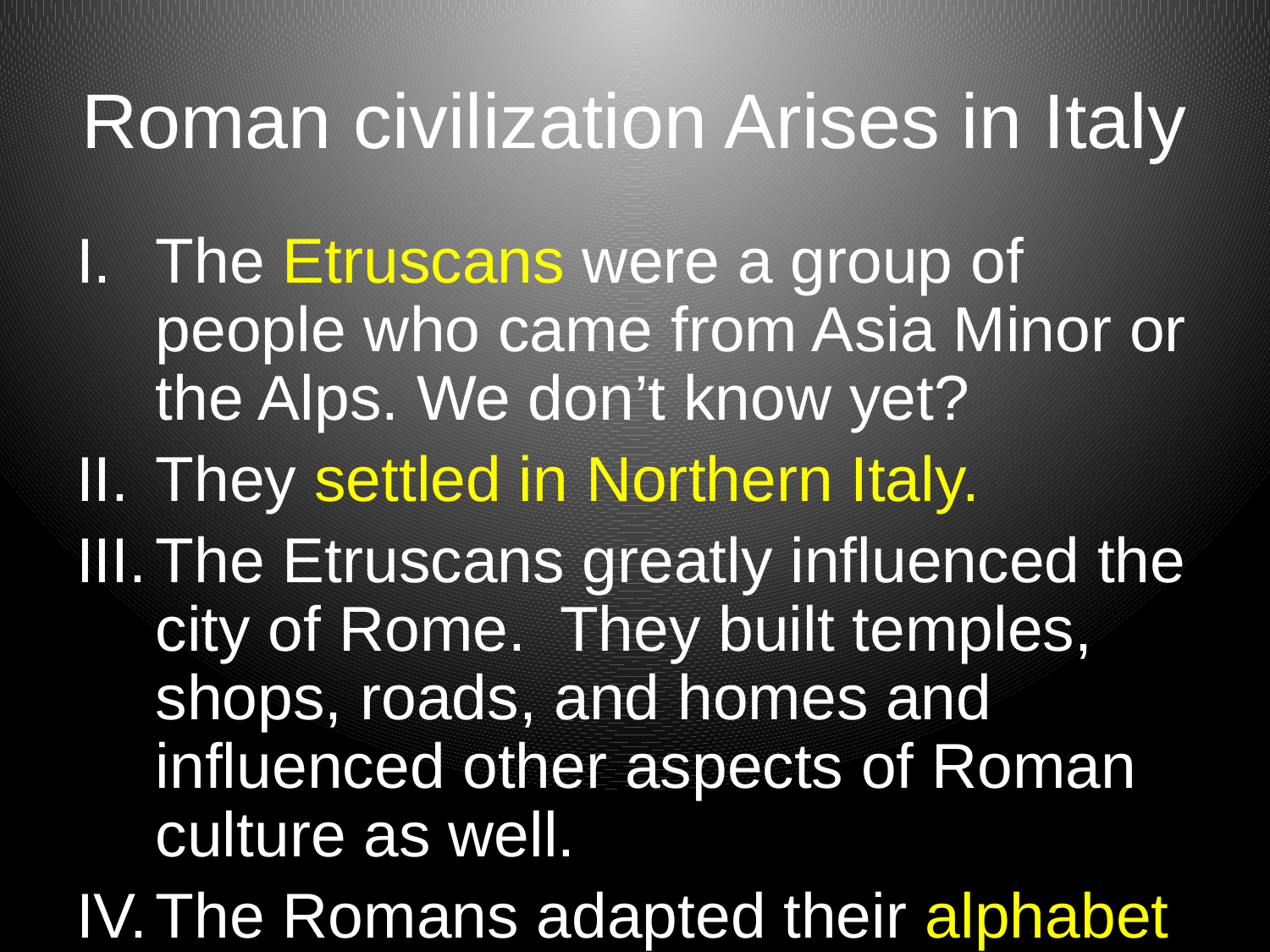

# Roman civilization Arises in Italy
The Etruscans were a group of people who came from Asia Minor or the Alps. We don’t know yet?
They settled in Northern Italy.
The Etruscans greatly influenced the city of Rome.  They built temples, shops, roads, and homes and influenced other aspects of Roman culture as well.
The Romans adapted their alphabet and the use of the arch in construction.